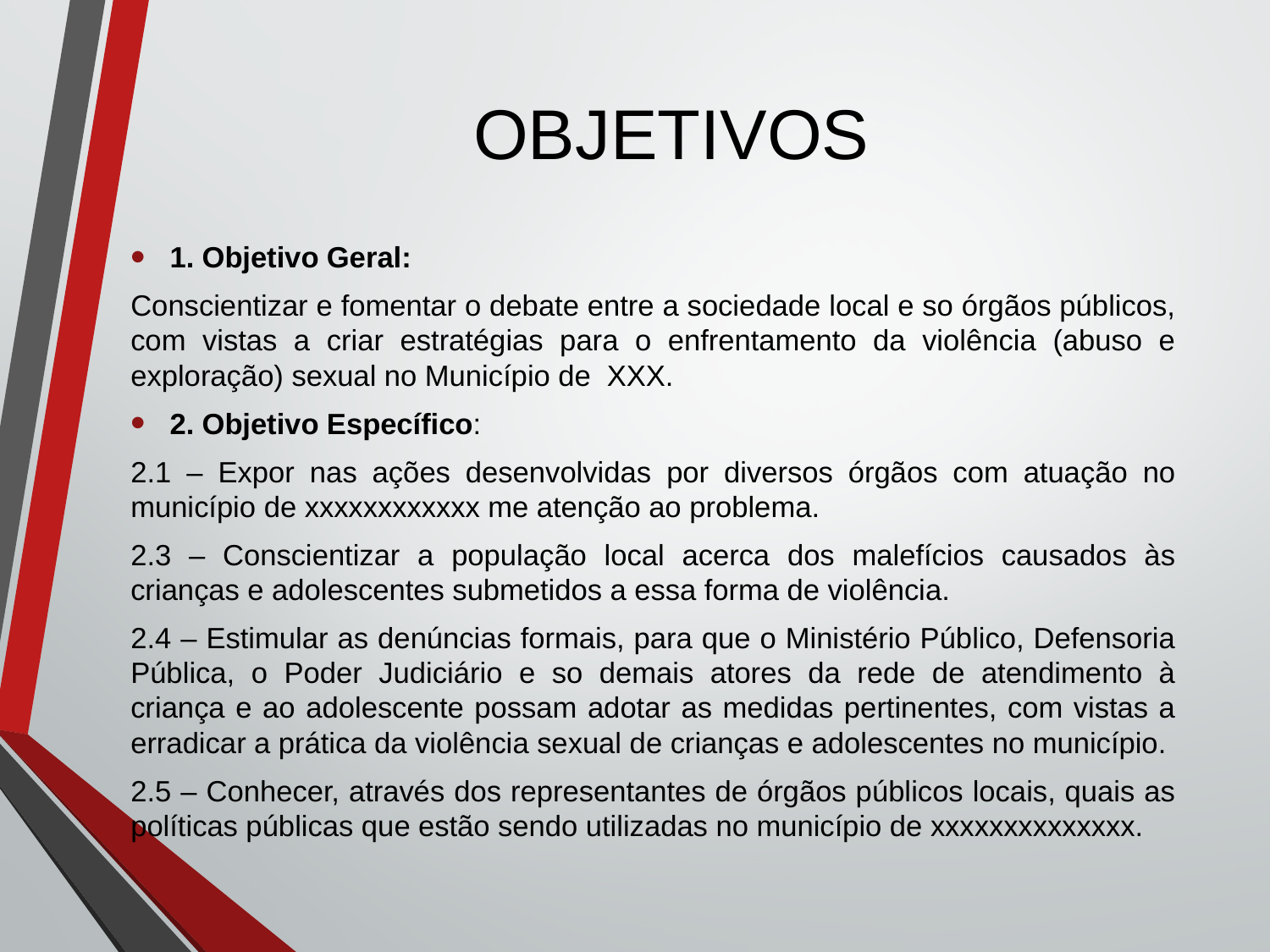

OBJETIVOS
1. Objetivo Geral:
Conscientizar e fomentar o debate entre a sociedade local e so órgãos públicos, com vistas a criar estratégias para o enfrentamento da violência (abuso e exploração) sexual no Município de  XXX.
2. Objetivo Específico:
2.1 – Expor nas ações desenvolvidas por diversos órgãos com atuação no município de xxxxxxxxxxxx me atenção ao problema.
2.3 – Conscientizar a população local acerca dos malefícios causados às crianças e adolescentes submetidos a essa forma de violência.
2.4 – Estimular as denúncias formais, para que o Ministério Público, Defensoria Pública, o Poder Judiciário e so demais atores da rede de atendimento à criança e ao adolescente possam adotar as medidas pertinentes, com vistas a erradicar a prática da violência sexual de crianças e adolescentes no município.
2.5 – Conhecer, através dos representantes de órgãos públicos locais, quais as políticas públicas que estão sendo utilizadas no município de xxxxxxxxxxxxxx.